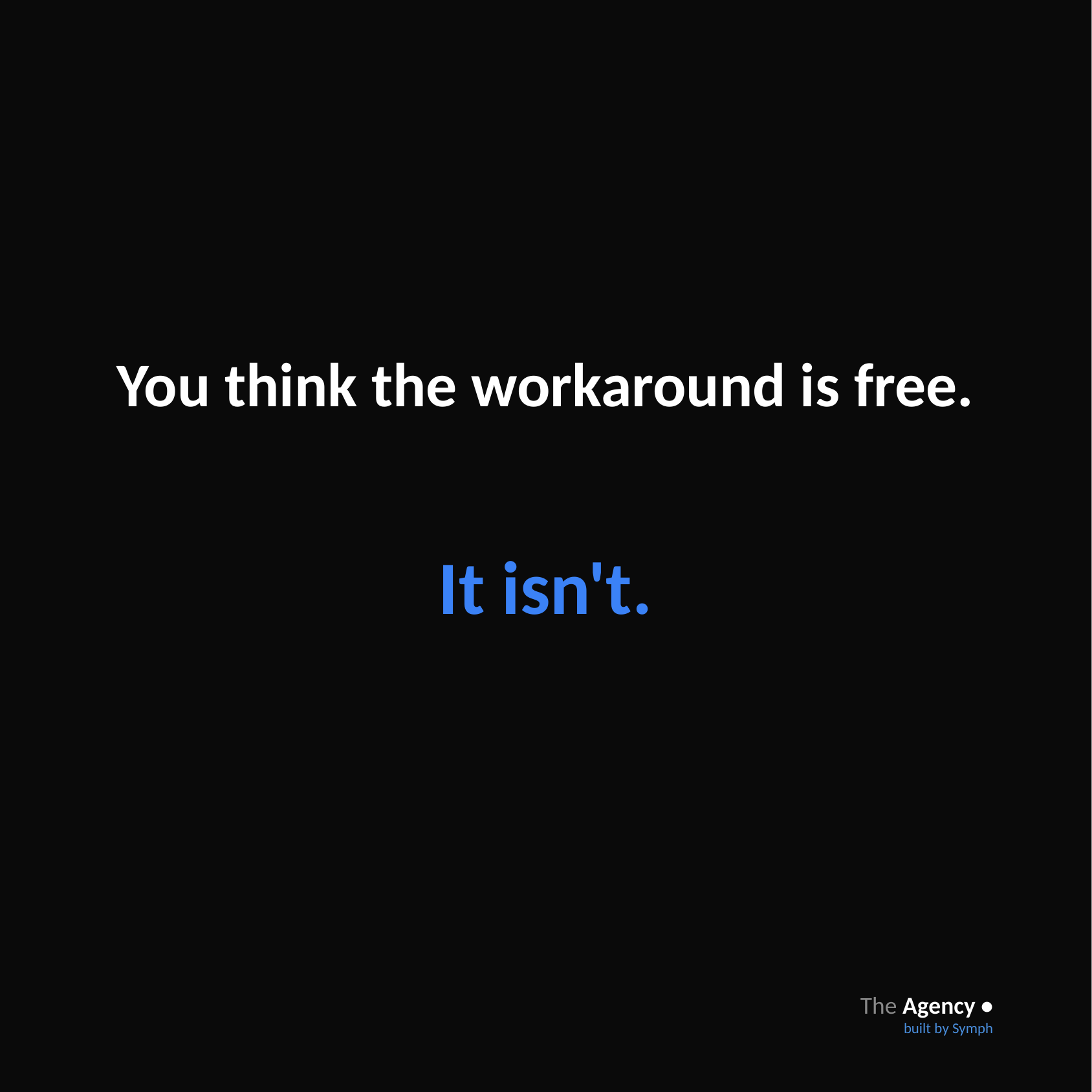

You think the workaround is free.
It isn't.
The Agency •
built by Symph